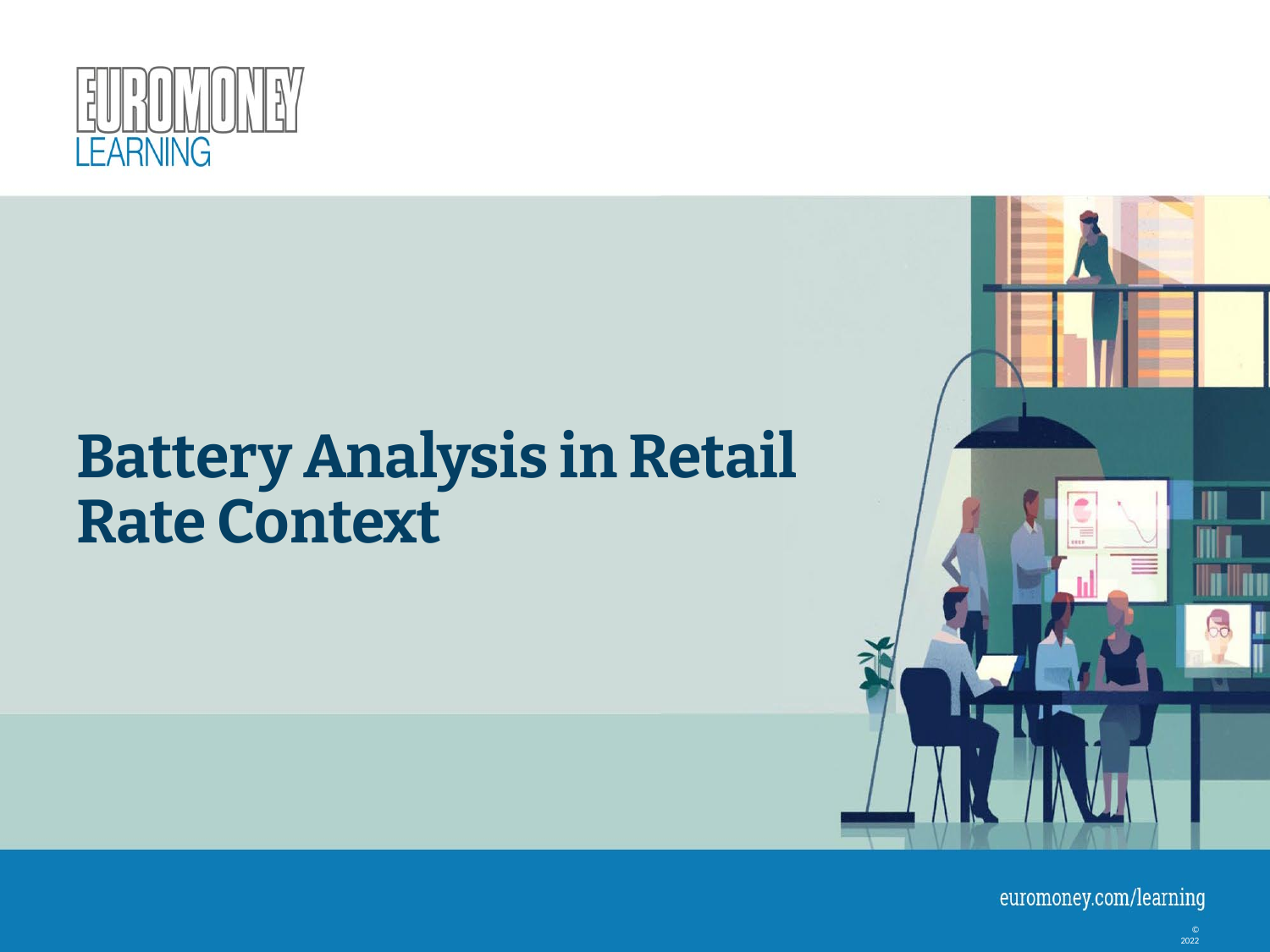

# Battery Analysis in Retail Rate Context